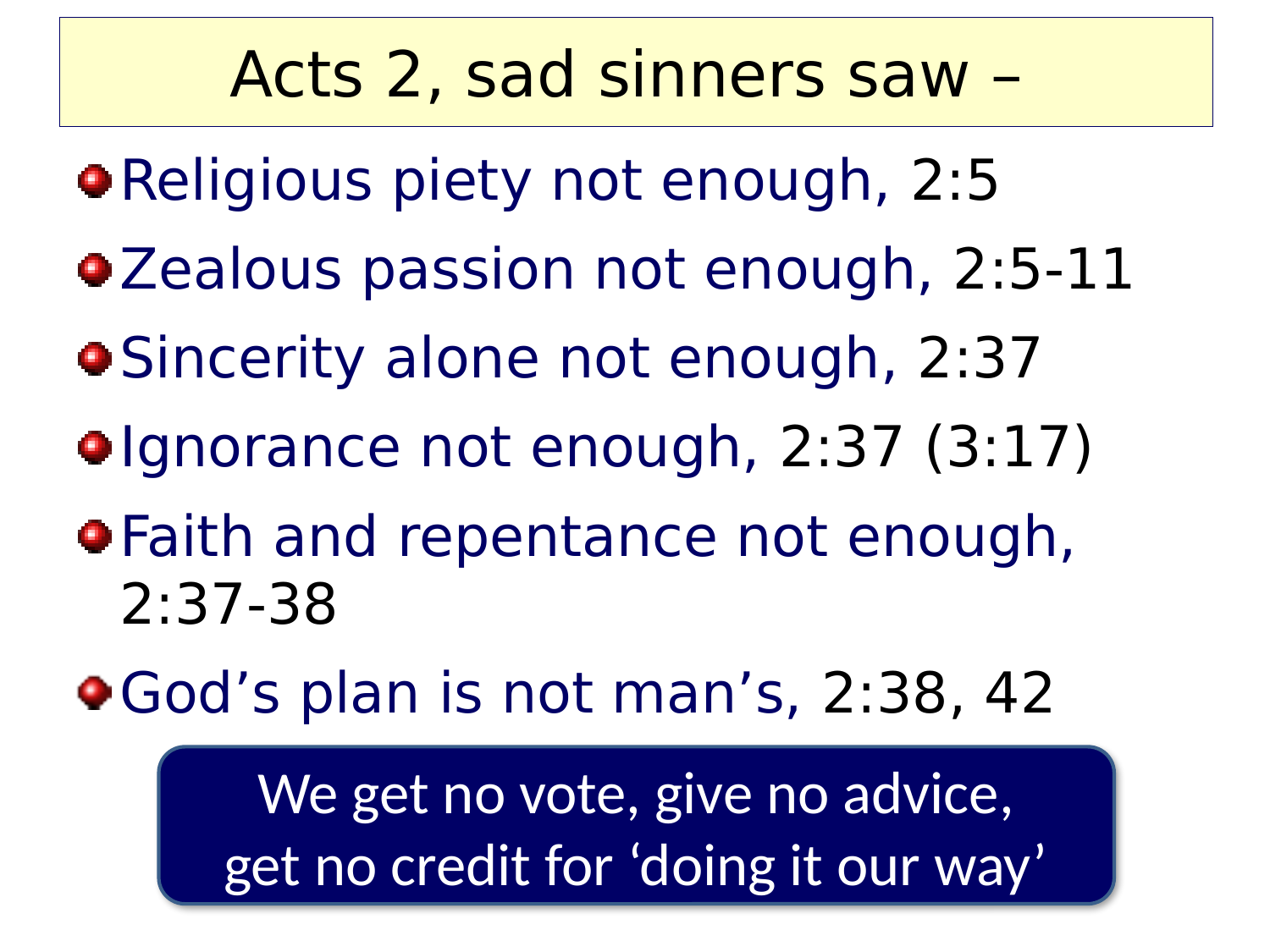

# Acts 2, sad sinners saw –
Religious piety not enough, 2:5
Zealous passion not enough, 2:5-11
Sincerity alone not enough, 2:37
Ignorance not enough, 2:37 (3:17)
Faith and repentance not enough, 2:37-38
God’s plan is not man’s, 2:38, 42

We get no vote, give no advice,
get no credit for ‘doing it our way’